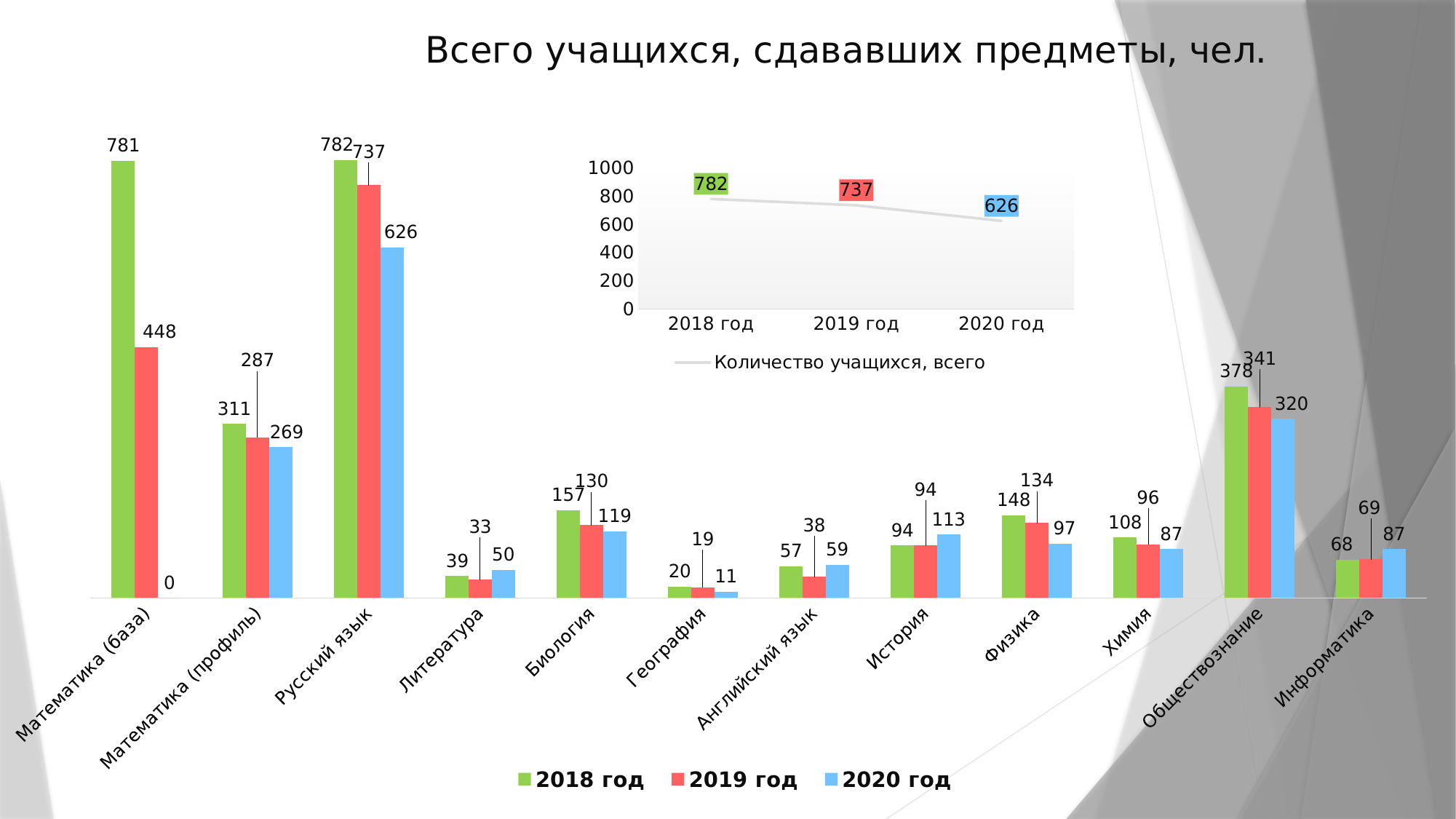

### Chart: Всего учащихся, сдававших предметы, чел.

| Category | 2018 год | 2019 год | 2020 год |
|---|---|---|---|
| Математика (база) | 781.0 | 448.0 | 0.0 |
| Математика (профиль) | 311.0 | 287.0 | 269.0 |
| Русский язык | 782.0 | 737.0 | 626.0 |
| Литература | 39.0 | 33.0 | 50.0 |
| Биология | 157.0 | 130.0 | 119.0 |
| География | 20.0 | 19.0 | 11.0 |
| Английский язык | 57.0 | 38.0 | 59.0 |
| История | 94.0 | 94.0 | 113.0 |
| Физика | 148.0 | 134.0 | 97.0 |
| Химия | 108.0 | 96.0 | 87.0 |
| Обществознание | 378.0 | 341.0 | 320.0 |
| Информатика | 68.0 | 69.0 | 87.0 |

### Chart

| Category | Количество учащихся, всего |
|---|---|
| 2018 год | 782.0 |
| 2019 год | 737.0 |
| 2020 год | 626.0 |